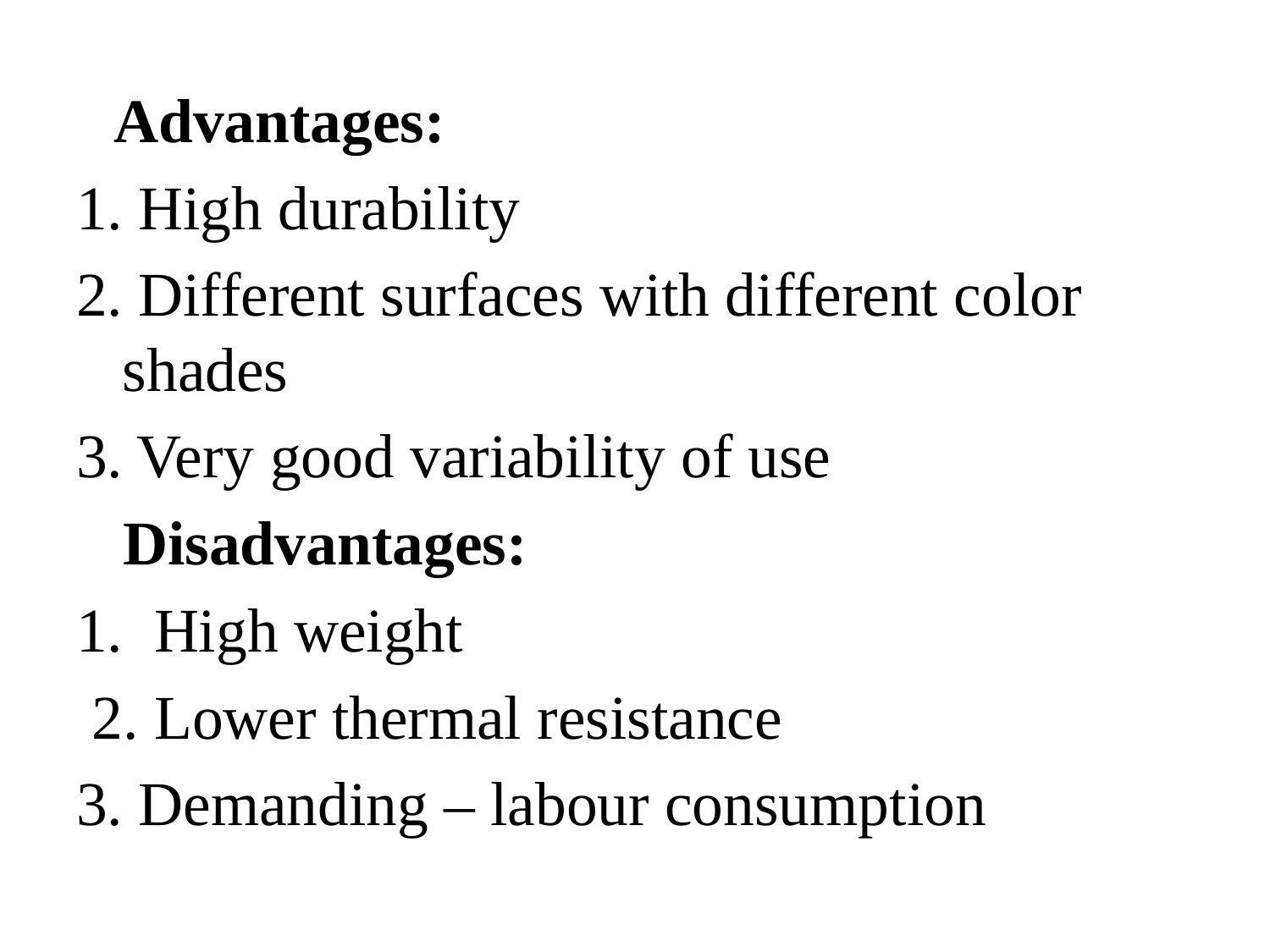

Advantages:
1. High durability
2. Different surfaces with different color shades
3. Very good variability of use
   Disadvantages:
1.  High weight
 2. Lower thermal resistance
3. Demanding – labour consumption